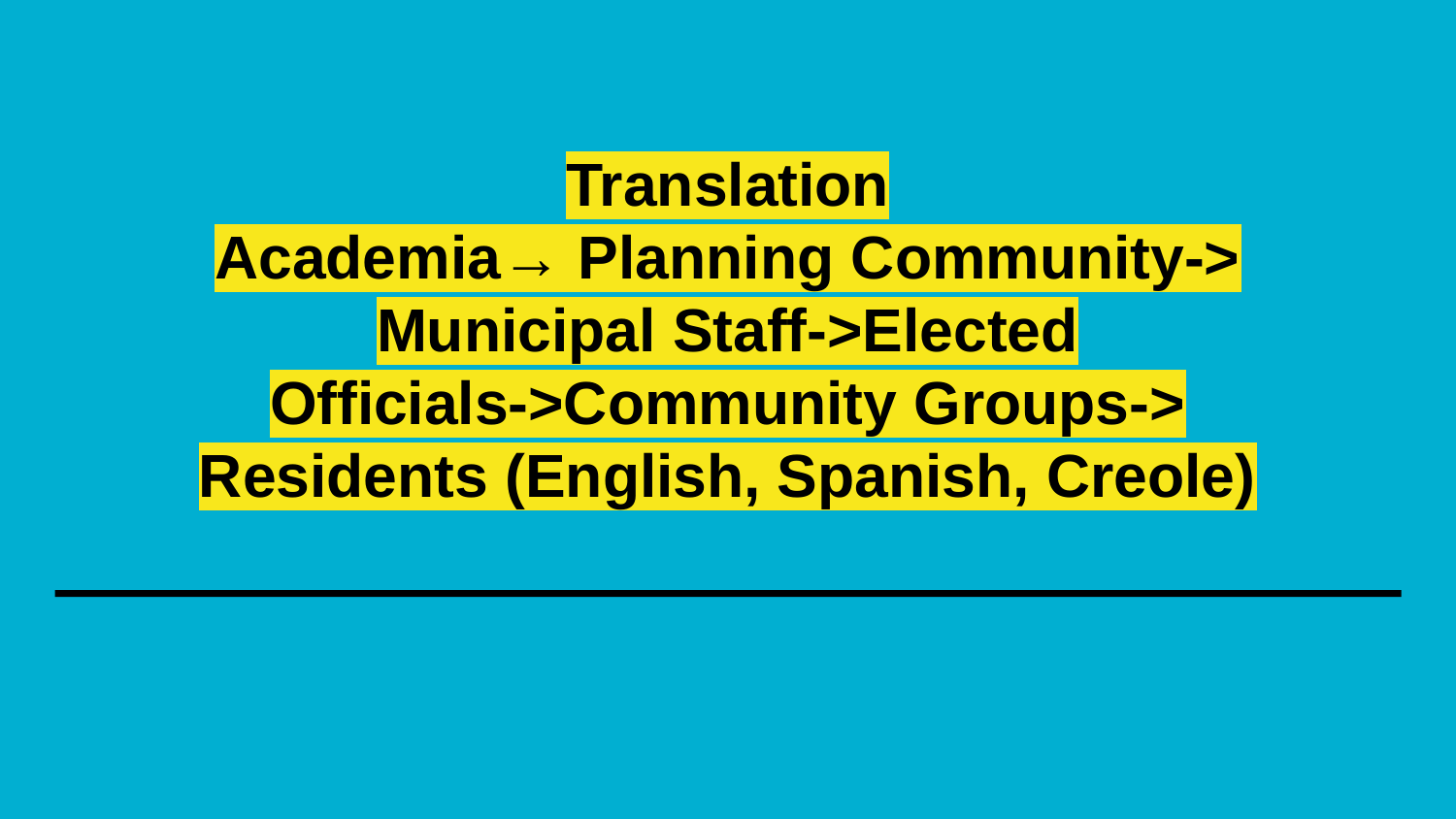

# Translation
Academia→ Planning Community->
Municipal Staff->Elected
Officials->Community Groups->
Residents (English, Spanish, Creole)